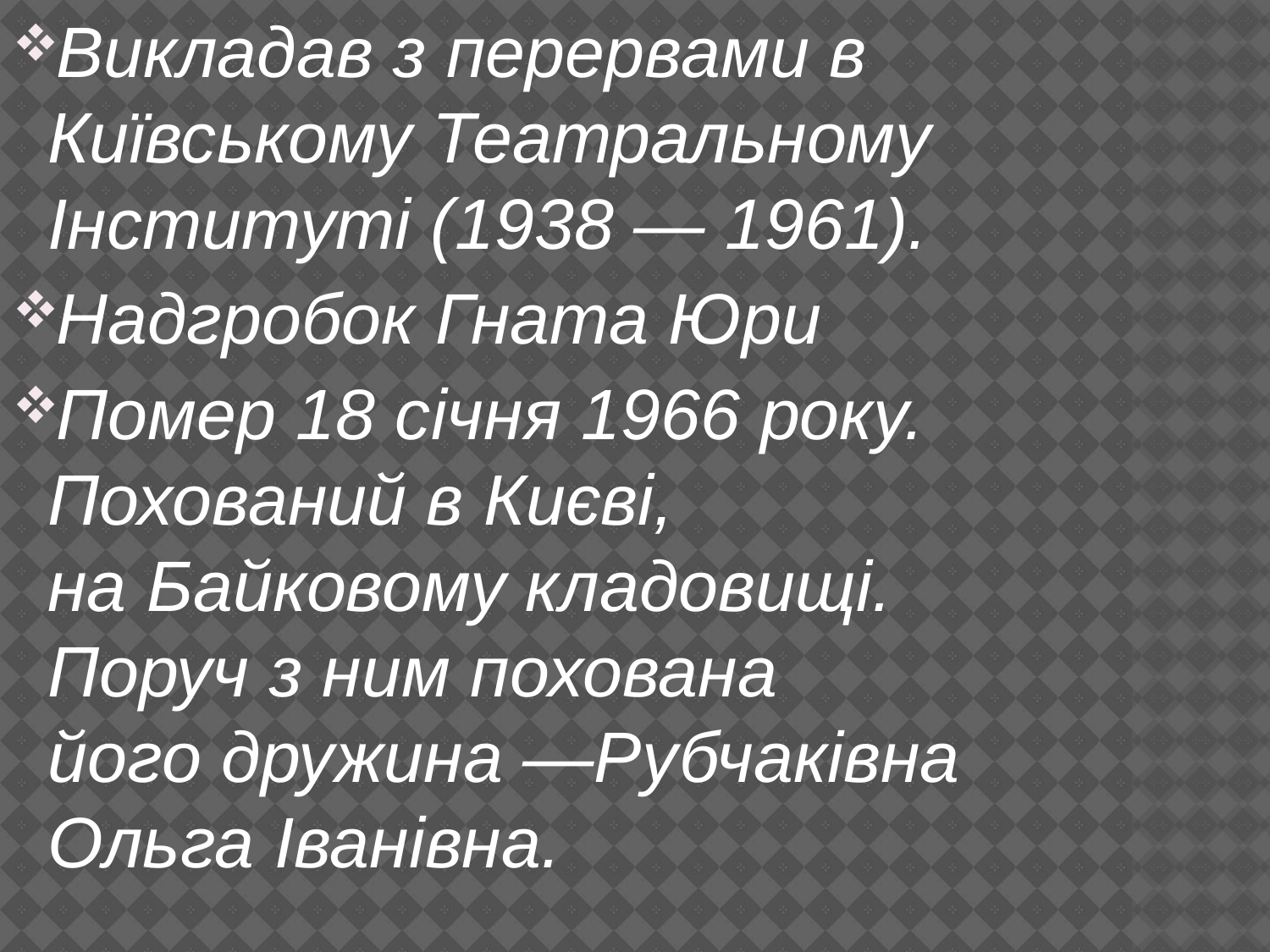

Викладав з перервами в Київському Театральному Інституті (1938 — 1961).
Надгробок Гната Юри
Помер 18 січня 1966 року. Похований в Києві, на Байковому кладовищі. Поруч з ним похована його дружина —Рубчаківна Ольга Іванівна.